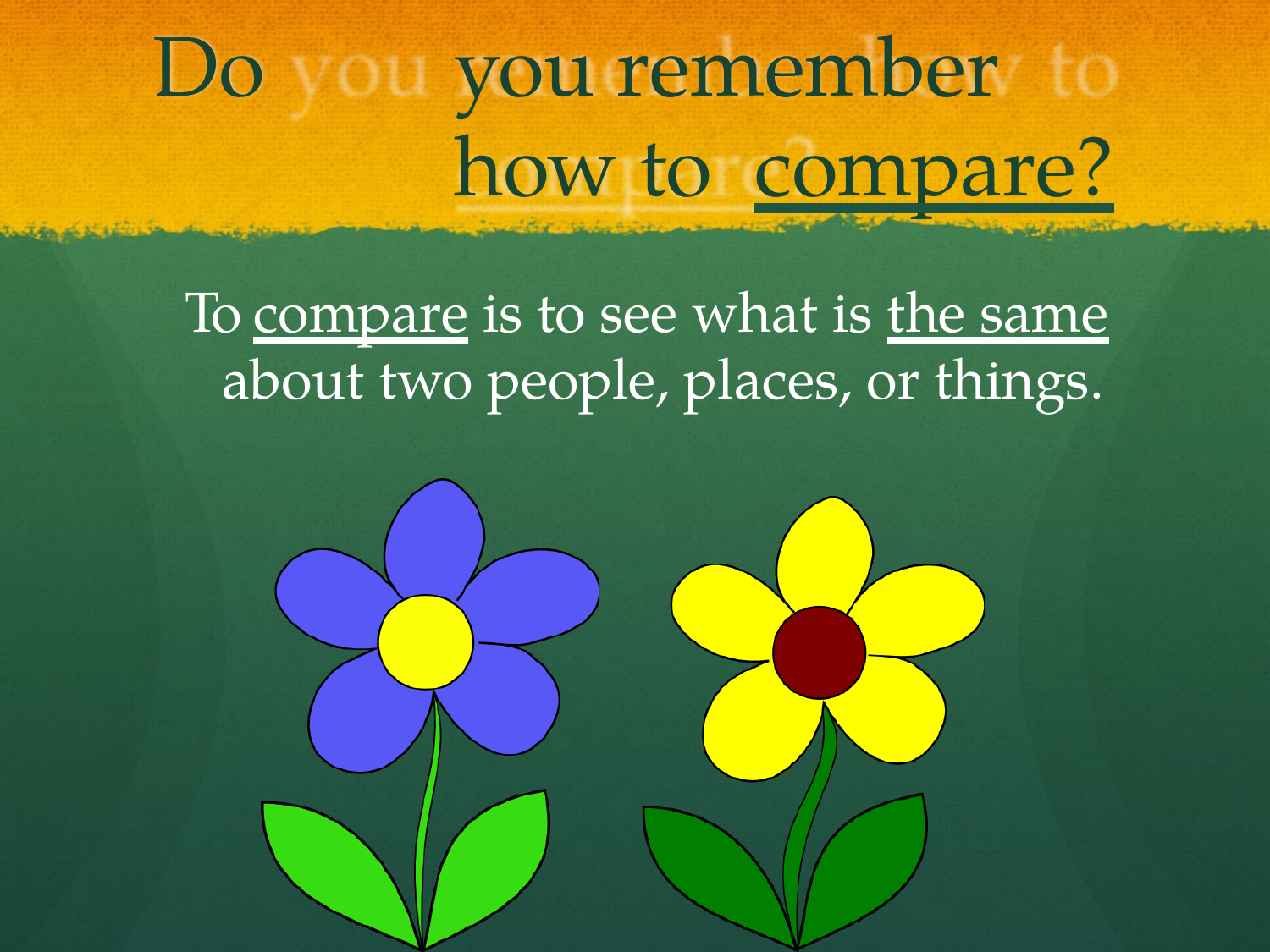

Do	you remember	how to  compare?

To compare is to see what is the same  about two people, places, or things.